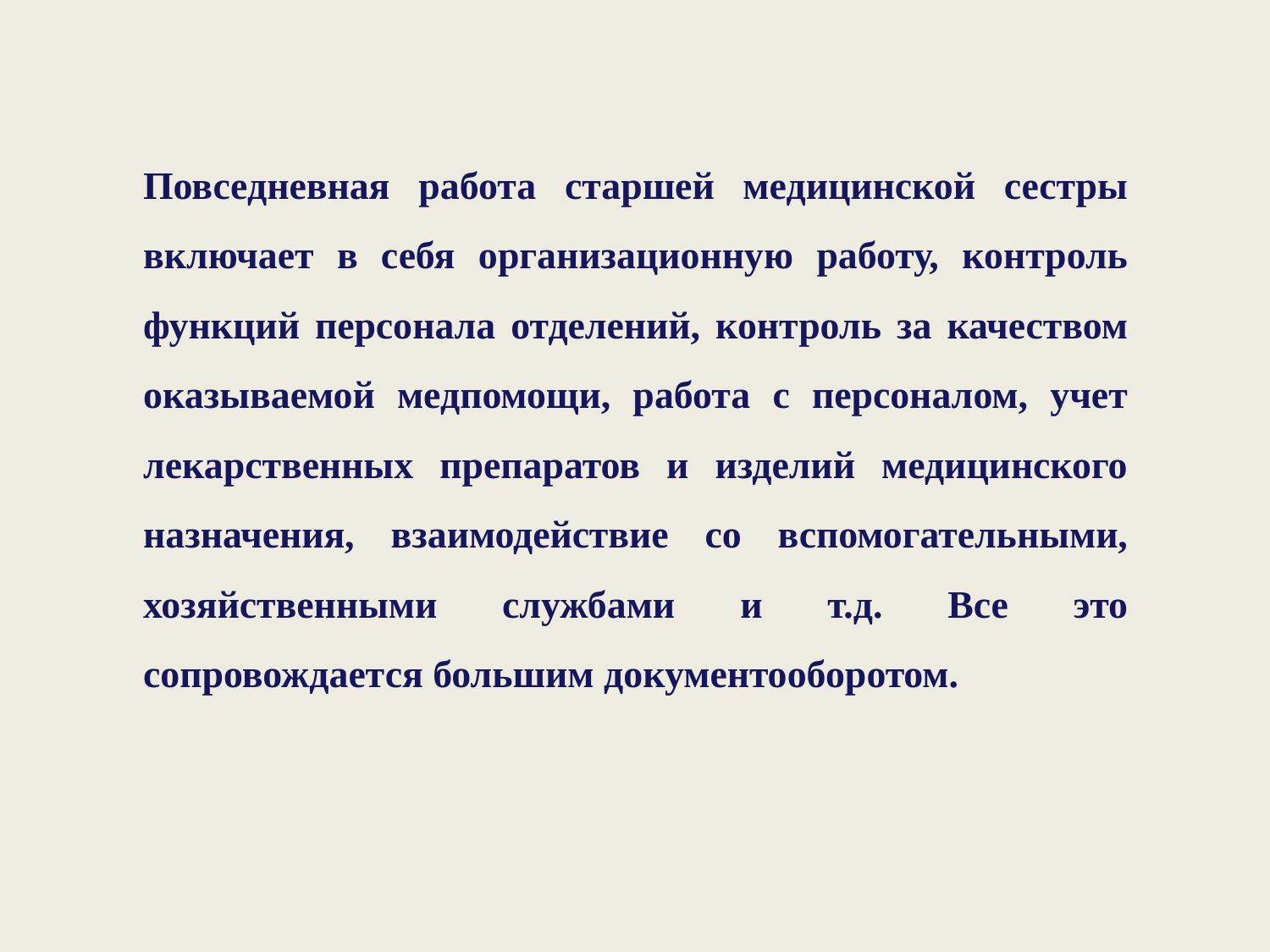

Повседневная работа старшей медицинской сестры включает в себя организационную работу, контроль функций персонала отделений, контроль за качеством оказываемой медпомощи, работа с персоналом, учет лекарственных препаратов и изделий медицинского назначения, взаимодействие со вспомогательными, хозяйственными службами и т.д. Все это сопровождается большим документооборотом.